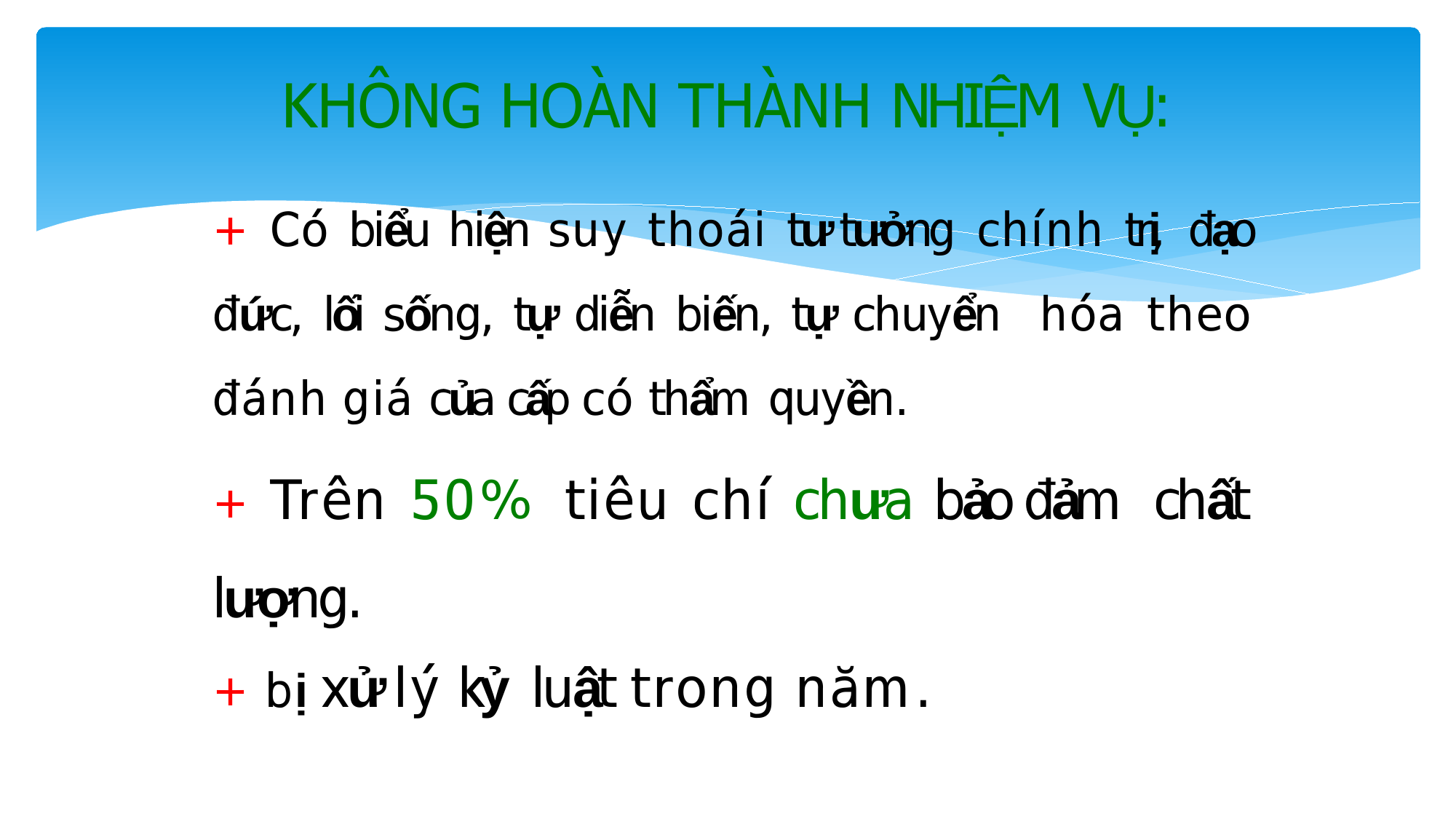

# KHÔNG HOÀN THÀNH NHIỆM VỤ:
+ Có biểu hiện suy thoái tư tưởng chính trị,  đạo đức, lối sống, tự diễn biến, tự chuyển  hóa theo đánh giá của cấp có thẩm quyền.
+ Trên 50% tiêu chí chưa bảo đảm  chất lượng.
+ bị xử lý kỷ     luật trong năm.